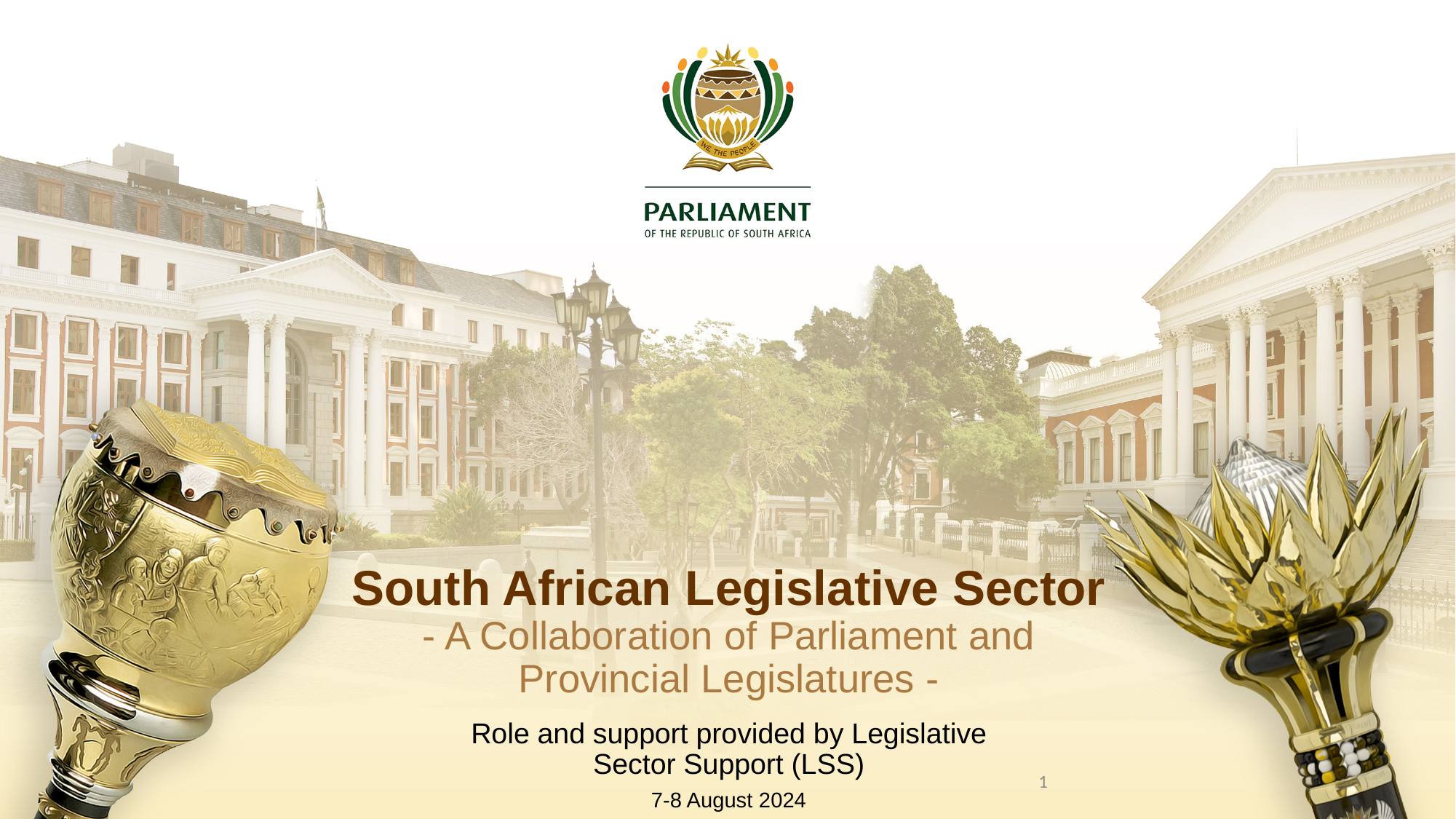

# South African Legislative Sector - A Collaboration of Parliament and Provincial Legislatures -
Role and support provided by Legislative Sector Support (LSS)
7-8 August 2024
1